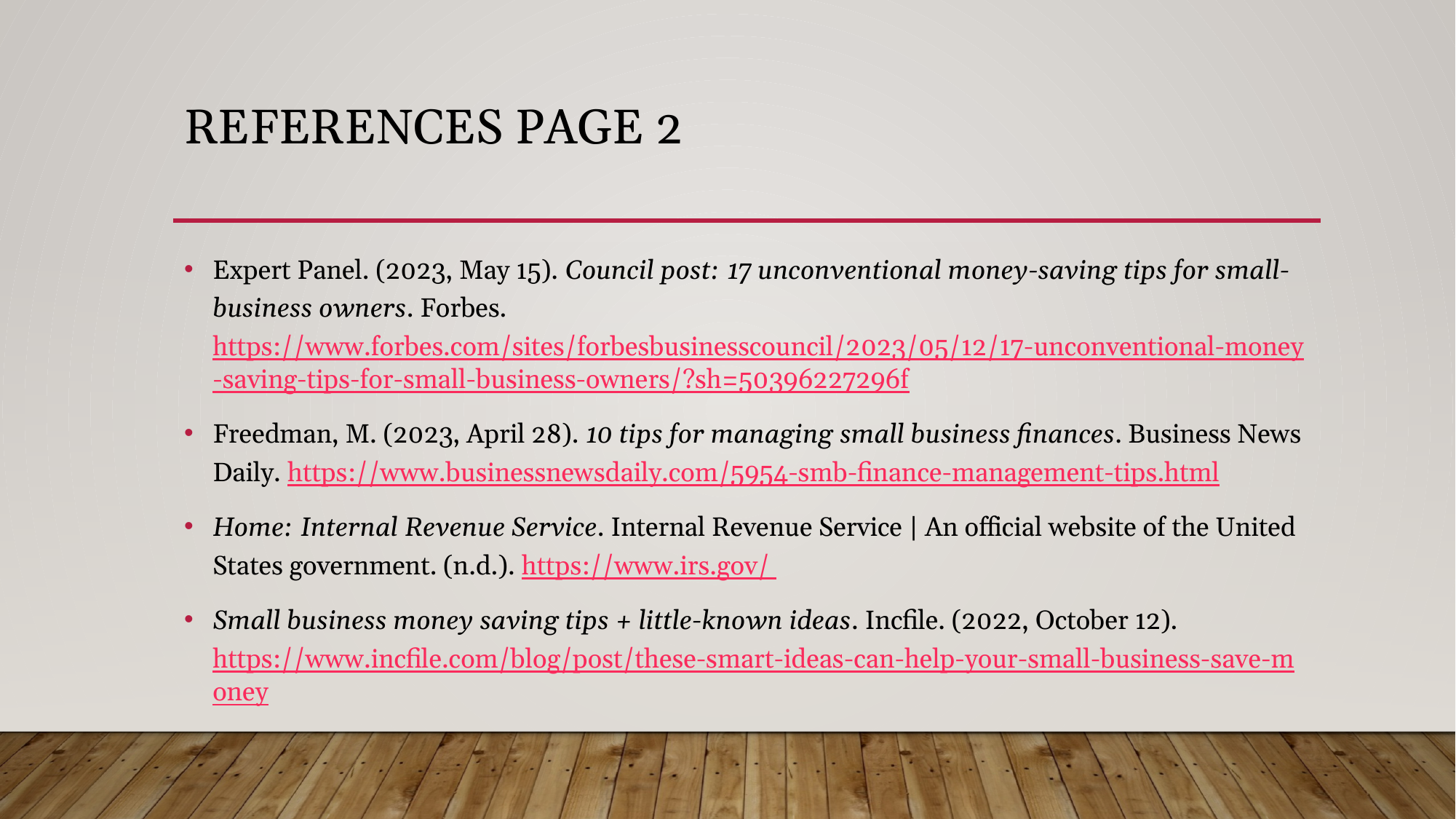

# References Page 2
Expert Panel. (2023, May 15). Council post: 17 unconventional money-saving tips for small-business owners. Forbes. https://www.forbes.com/sites/forbesbusinesscouncil/2023/05/12/17-unconventional-money-saving-tips-for-small-business-owners/?sh=50396227296f
Freedman, M. (2023, April 28). 10 tips for managing small business finances. Business News Daily. https://www.businessnewsdaily.com/5954-smb-finance-management-tips.html
Home: Internal Revenue Service. Internal Revenue Service | An official website of the United States government. (n.d.). https://www.irs.gov/
Small business money saving tips + little-known ideas. Incfile. (2022, October 12). https://www.incfile.com/blog/post/these-smart-ideas-can-help-your-small-business-save-money